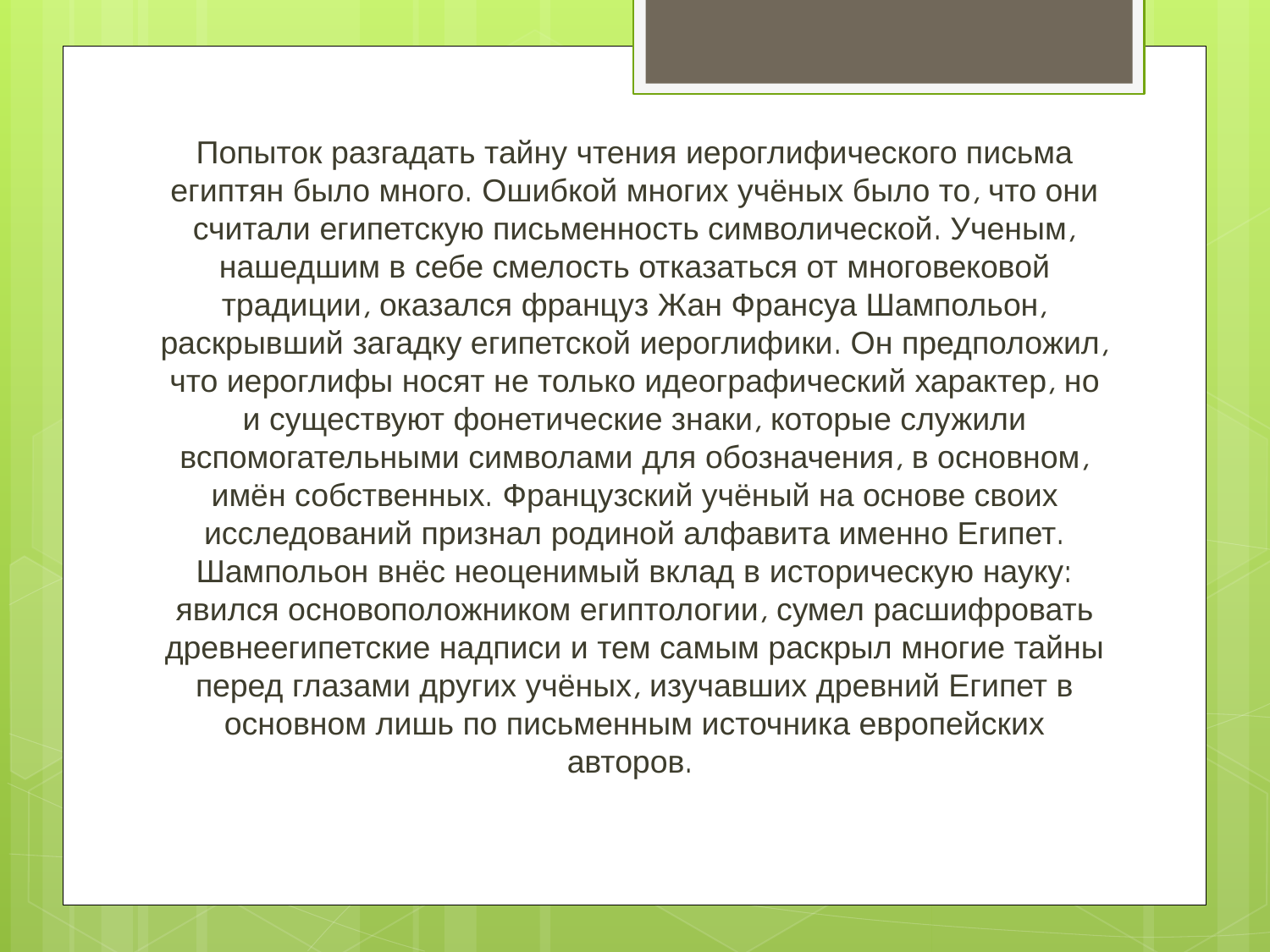

Попыток разгадать тайну чтения иероглифического письма египтян было много. Ошибкой многих учёных было то, что они считали египетскую письменность символической. Ученым, нашедшим в себе смелость отказаться от многовековой традиции, оказался француз Жан Франсуа Шампольон, раскрывший загадку египетской иероглифики. Он предположил, что иероглифы носят не только идеографический характер, но и существуют фонетические знаки, которые служили вспомогательными символами для обозначения, в основном, имён собственных. Французский учёный на основе своих исследований признал родиной алфавита именно Египет. Шампольон внёс неоценимый вклад в историческую науку: явился основоположником египтологии, сумел расшифровать древнеегипетские надписи и тем самым раскрыл многие тайны перед глазами других учёных, изучавших древний Египет в основном лишь по письменным источника европейских авторов.